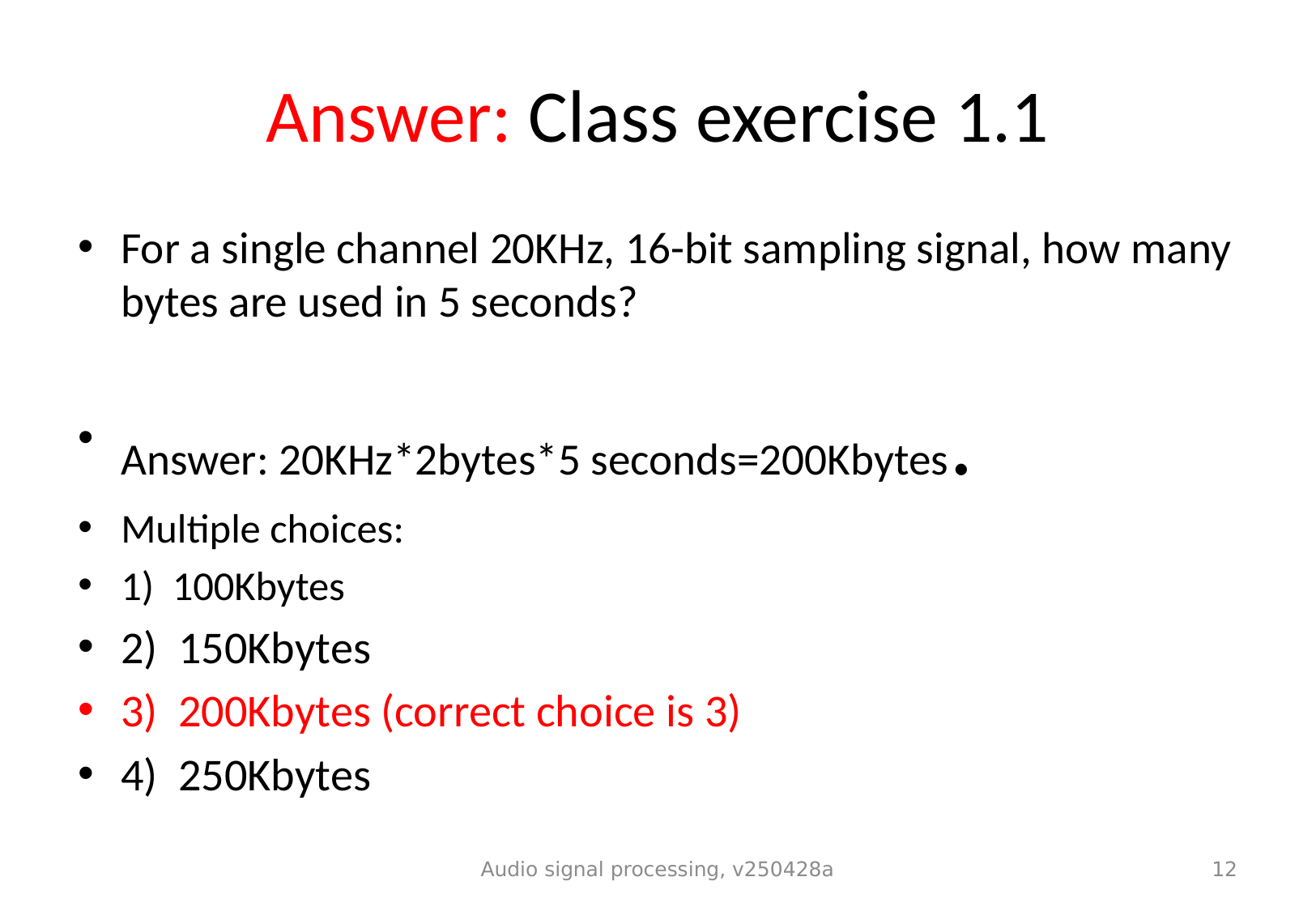

# Answer: Class exercise 1.1
For a single channel 20KHz, 16-bit sampling signal, how many bytes are used in 5 seconds?

Answer: 20KHz*2bytes*5 seconds=200Kbytes.
Multiple choices:
1)  100Kbytes
2)  150Kbytes
3)  200Kbytes (correct choice is 3)
4)  250Kbytes

Audio signal processing, v250428a
12